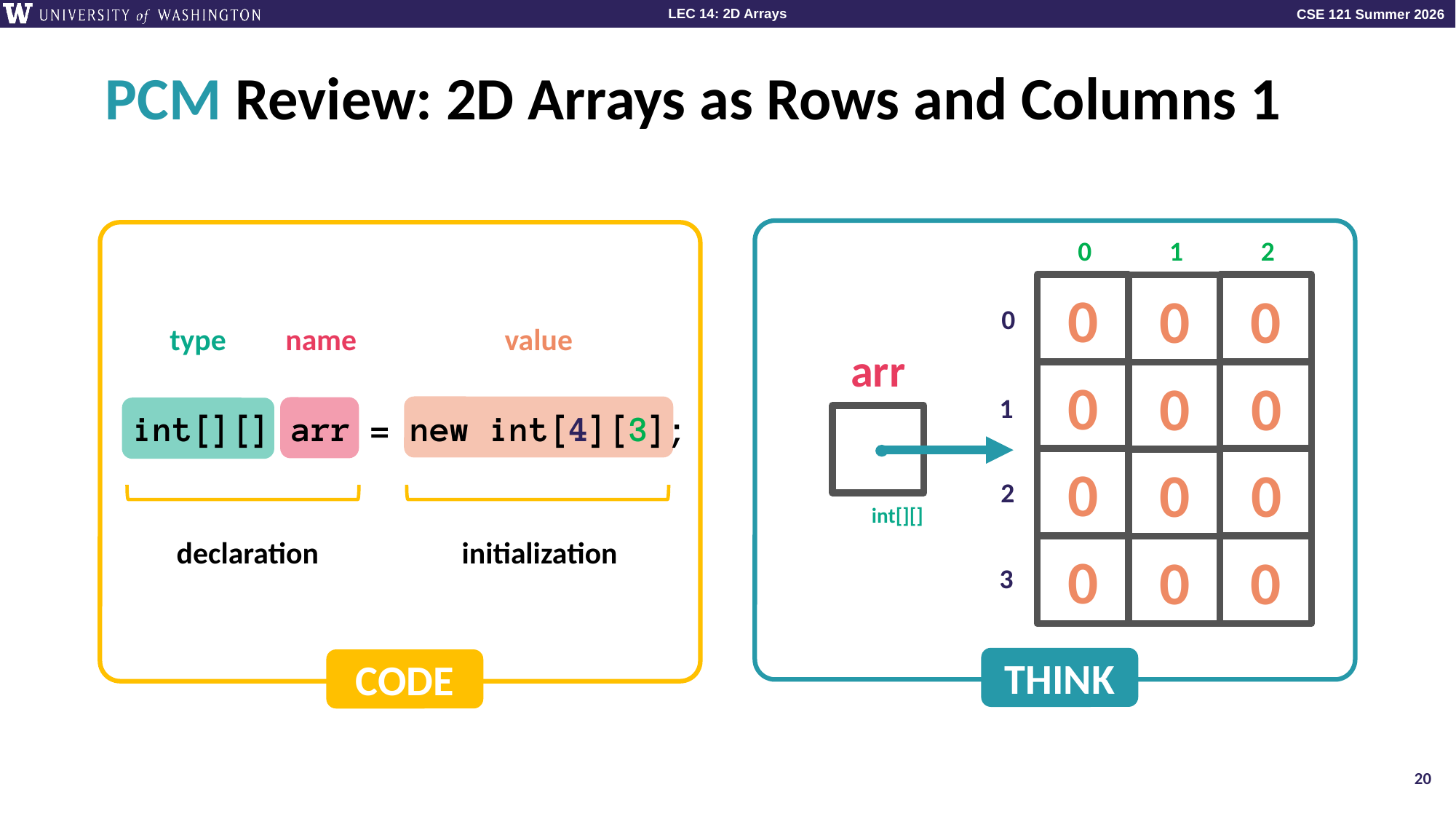

# PCM Review: 2D Arrays as Rows and Columns 1

THINK

CODE

0
2
1

0
0
0
0
arr

0
0
0
1

0
0
0
2
int[][]

0
0
0
3
type

name

value

int[][] arr = new int[4][3];

declaration

initialization
20